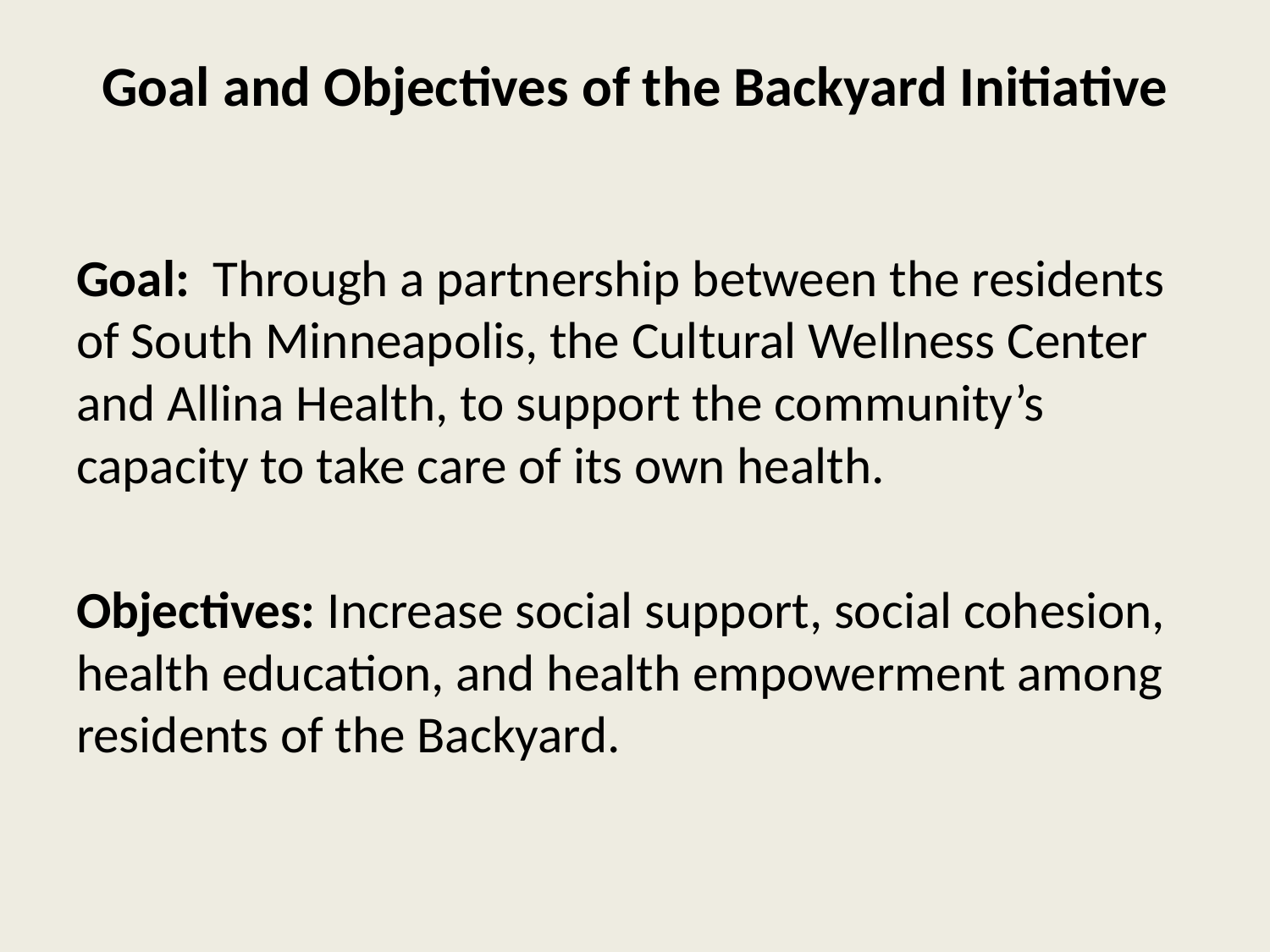

# Goal and Objectives of the Backyard Initiative

Goal:  Through a partnership between the residents of South Minneapolis, the Cultural Wellness Center and Allina Health, to support the community’s capacity to take care of its own health.

Objectives: Increase social support, social cohesion, health education, and health empowerment among residents of the Backyard.